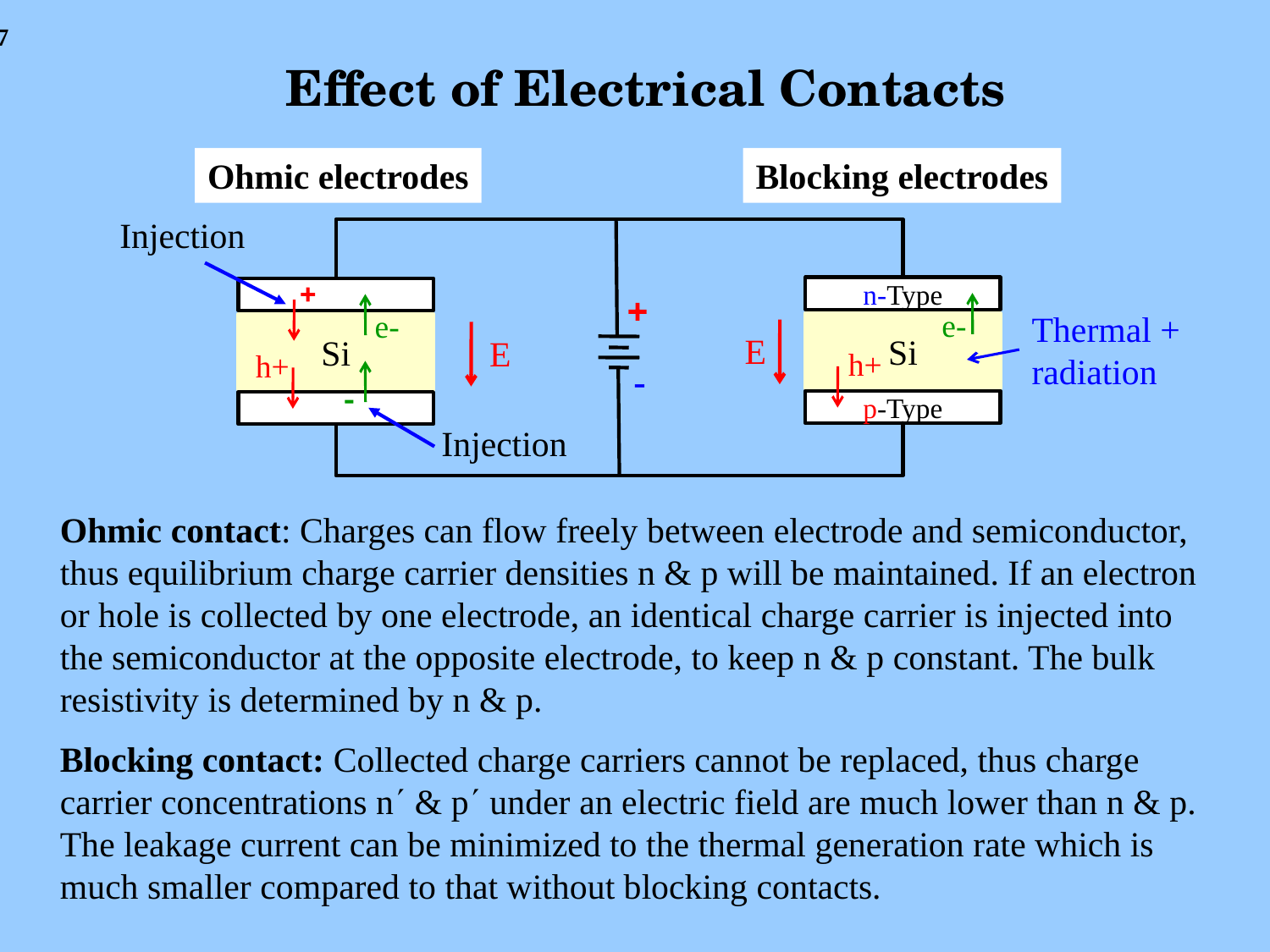

# Effect of Electrical Contacts
Ohmic electrodes
Blocking electrodes
Injection

+
n-Type

+
e-
e-
Thermal +
radiation
Si
Si
E
E
h+
h+
−
−
p-Type

Injection
Ohmic contact: Charges can flow freely between electrode and semiconductor, thus equilibrium charge carrier densities n & p will be maintained. If an electron or hole is collected by one electrode, an identical charge carrier is injected into the semiconductor at the opposite electrode, to keep n & p constant. The bulk resistivity is determined by n & p.
Blocking contact: Collected charge carriers cannot be replaced, thus charge carrier concentrations n′ & p′ under an electric field are much lower than n & p. The leakage current can be minimized to the thermal generation rate which is much smaller compared to that without blocking contacts.